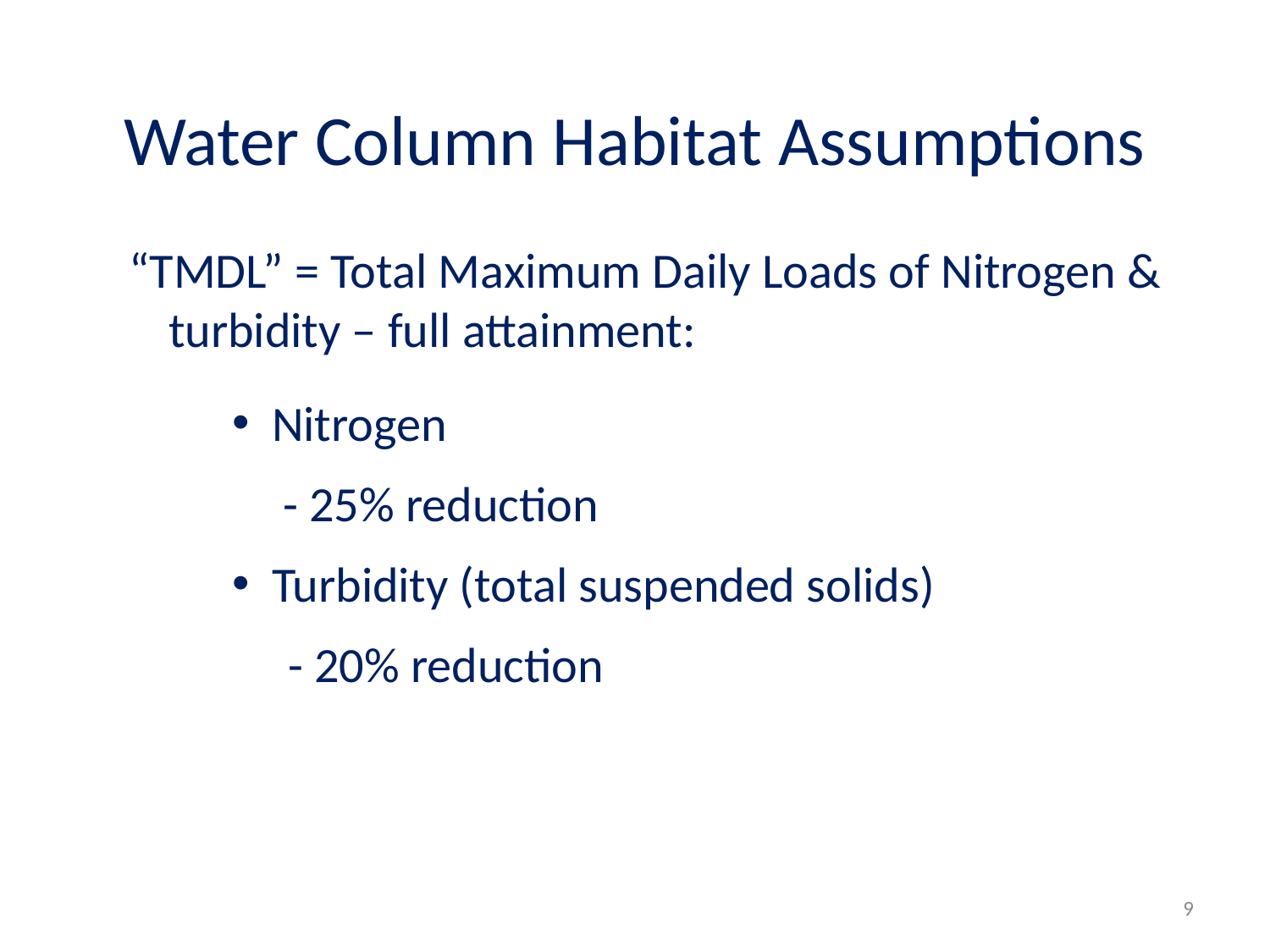

Water Column Habitat Assumptions
“TMDL” = Total Maximum Daily Loads of Nitrogen & turbidity – full attainment:

Nitrogen
	 - 25% reduction
Turbidity (total suspended solids)
     - 20% reduction
9